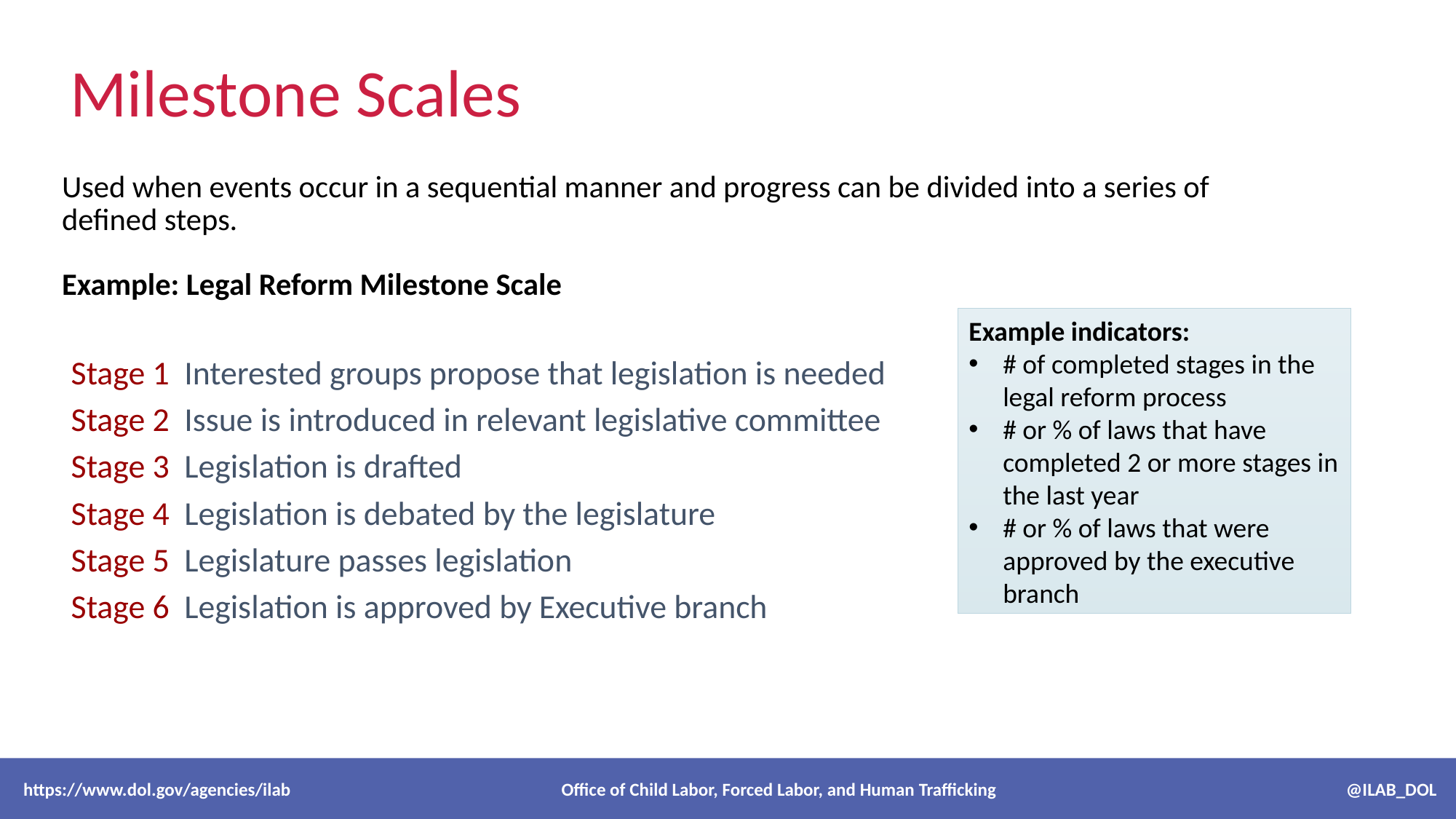

# Milestone Scales
Used when events occur in a sequential manner and progress can be divided into a series of defined steps.

Example: Legal Reform Milestone Scale

Example indicators:
# of completed stages in the legal reform process
# or % of laws that have completed 2 or more stages in the last year
# or % of laws that were approved by the executive branch
Stage 1  Interested groups propose that legislation is needed
Stage 2  Issue is introduced in relevant legislative committee
Stage 3  Legislation is drafted
Stage 4  Legislation is debated by the legislature
Stage 5  Legislature passes legislation
Stage 6  Legislation is approved by Executive branch
   https://www.dol.gov/agencies/ilab                                                                 Office of Child Labor, Forced Labor, and Human Trafficking                                                                                    @ILAB_DOL